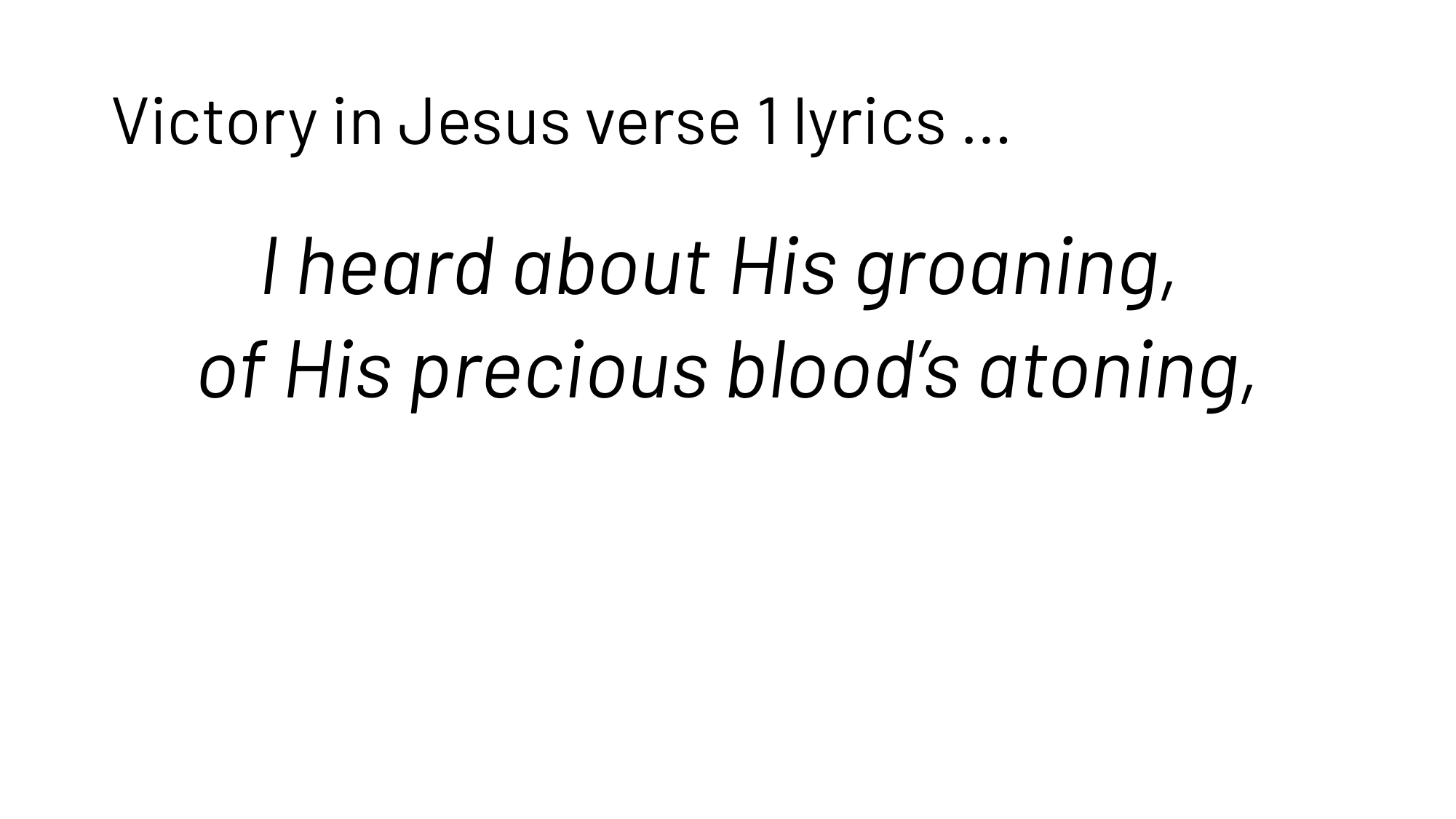

# Victory in Jesus verse 1 lyrics …
I heard about His groaning,
of His precious blood’s atoning,